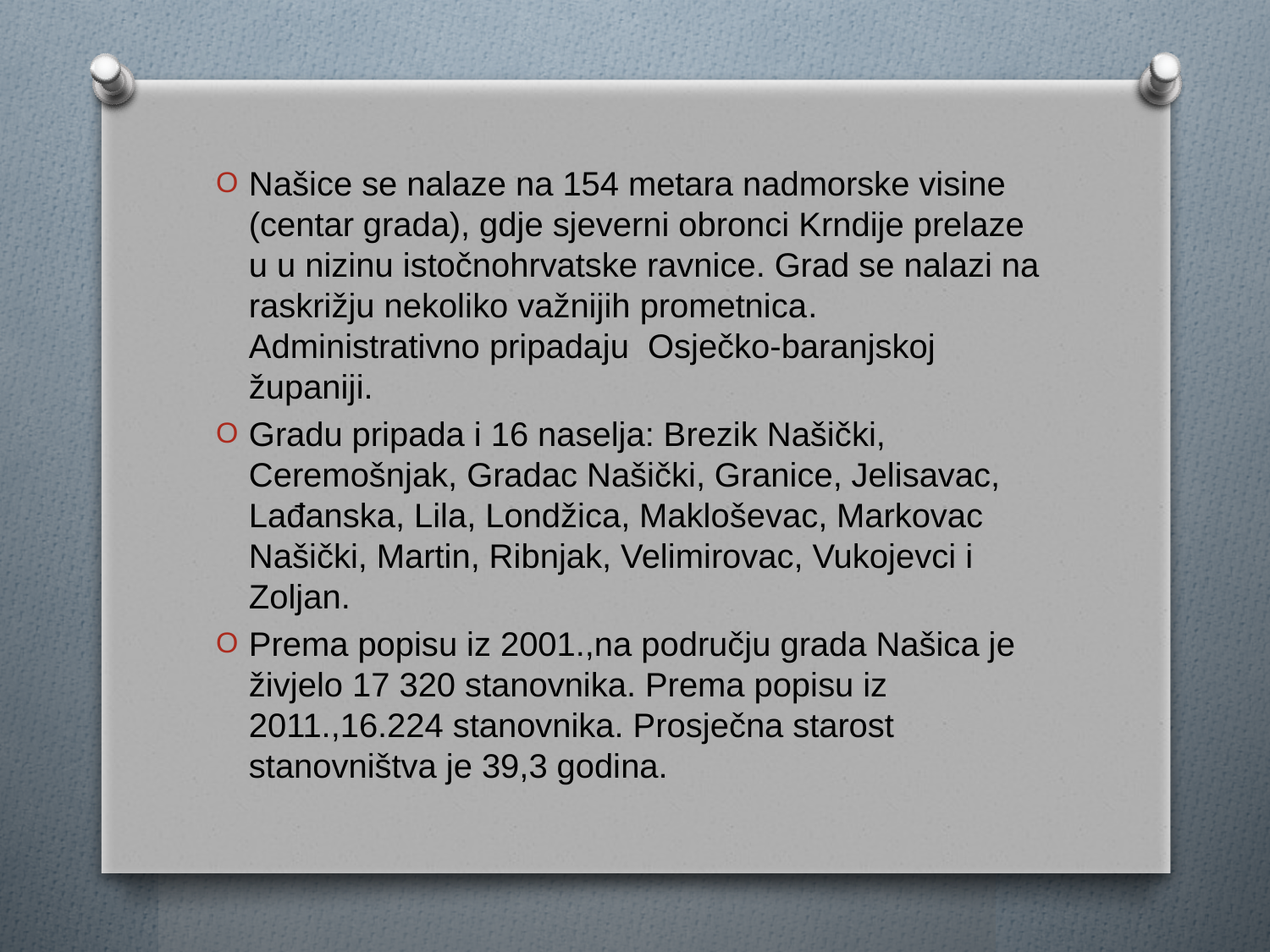

Našice se nalaze na 154 metara nadmorske visine (centar grada), gdje sjeverni obronci Krndije prelaze u u nizinu istočnohrvatske ravnice. Grad se nalazi na raskrižju nekoliko važnijih prometnica. Administrativno pripadaju  Osječko-baranjskoj županiji.
Gradu pripada i 16 naselja: Brezik Našički, Ceremošnjak, Gradac Našički, Granice, Jelisavac, Lađanska, Lila, Londžica, Makloševac, Markovac Našički, Martin, Ribnjak, Velimirovac, Vukojevci i Zoljan.
Prema popisu iz 2001.,na području grada Našica je živjelo 17 320 stanovnika. Prema popisu iz 2011.,16.224 stanovnika. Prosječna starost  stanovništva je 39,3 godina.